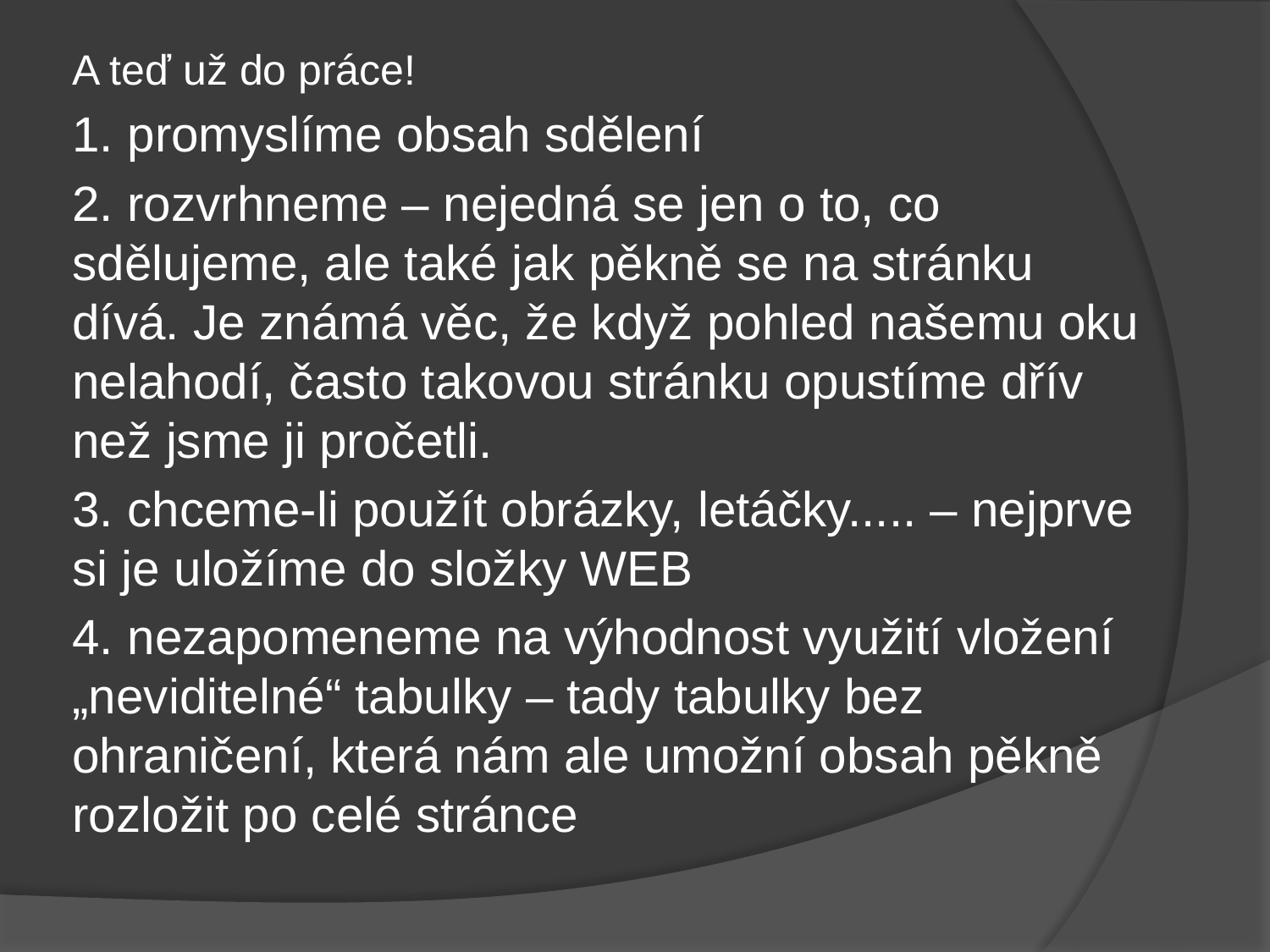

A teď už do práce!
1. promyslíme obsah sdělení
2. rozvrhneme – nejedná se jen o to, co sdělujeme, ale také jak pěkně se na stránku dívá. Je známá věc, že když pohled našemu oku nelahodí, často takovou stránku opustíme dřív než jsme ji pročetli.
3. chceme-li použít obrázky, letáčky..... – nejprve si je uložíme do složky WEB
4. nezapomeneme na výhodnost využití vložení „neviditelné“ tabulky – tady tabulky bez ohraničení, která nám ale umožní obsah pěkně rozložit po celé stránce